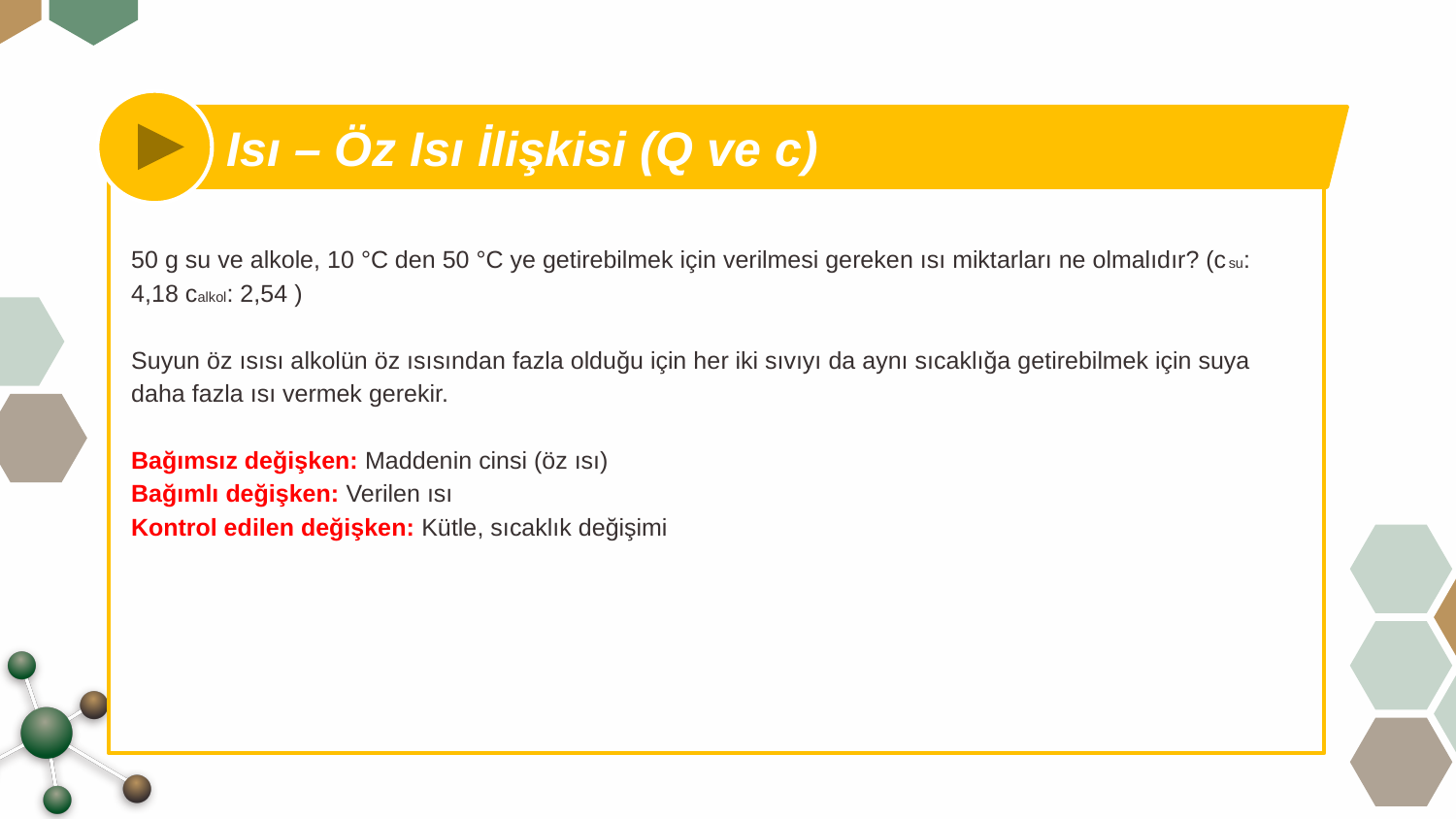

Isı – Öz Isı İlişkisi (Q ve c)

50 g su ve alkole, 10 °C den 50 °C ye getirebilmek için verilmesi gereken ısı miktarları ne olmalıdır? (csu: 4,18 calkol: 2,54 )

Suyun öz ısısı alkolün öz ısısından fazla olduğu için her iki sıvıyı da aynı sıcaklığa getirebilmek için suya daha fazla ısı vermek gerekir.

Bağımsız değişken: Maddenin cinsi (öz ısı)
Bağımlı değişken: Verilen ısı
Kontrol edilen değişken: Kütle, sıcaklık değişimi